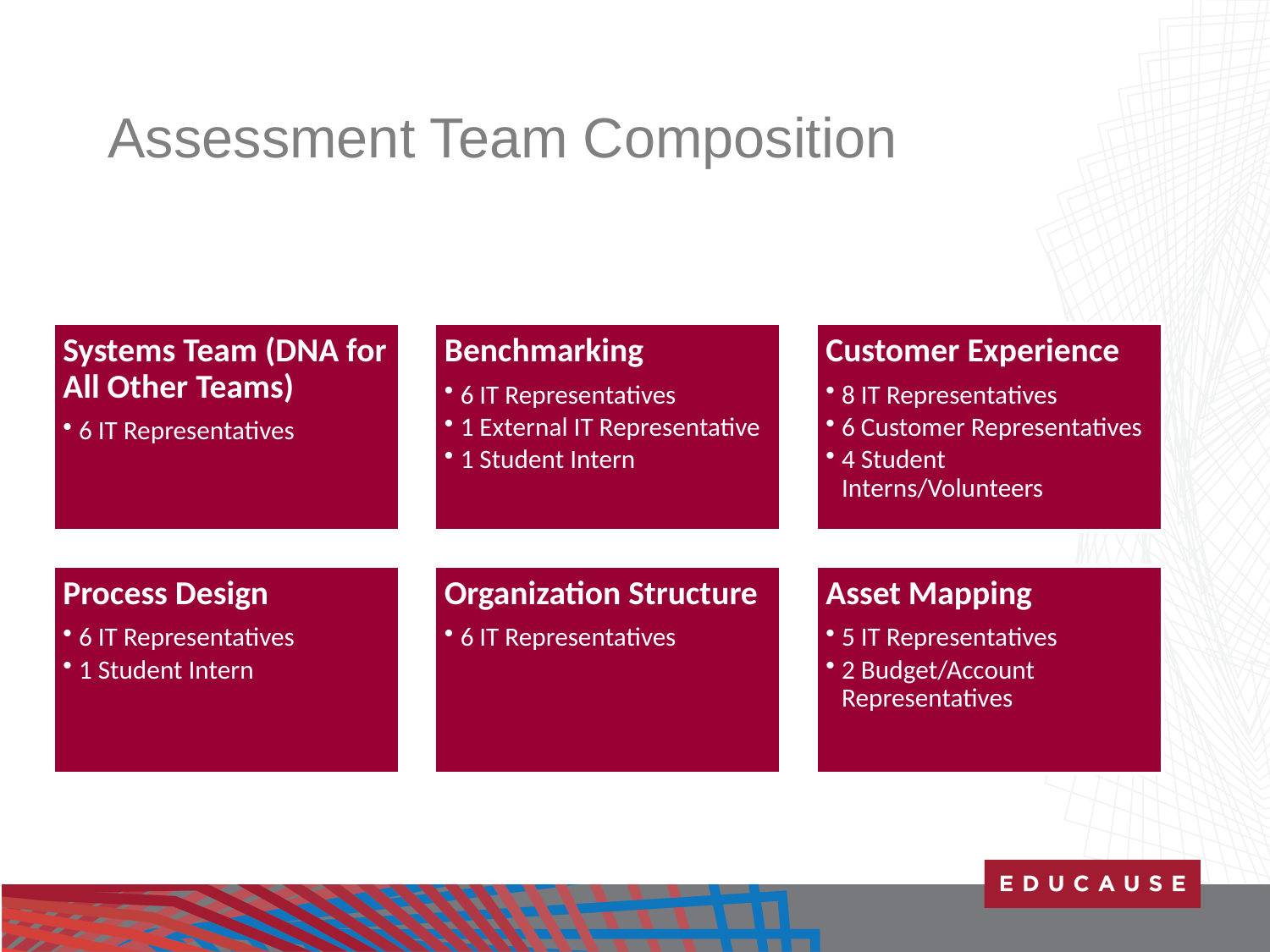

# Assessment Team Composition
Systems Team (DNA for All Other Teams)
6 IT Representatives
Benchmarking
6 IT Representatives
1 External IT Representative
1 Student Intern
Customer Experience
8 IT Representatives
6 Customer Representatives
4 Student Interns/Volunteers
Process Design
6 IT Representatives
1 Student Intern
Organization Structure
6 IT Representatives
Asset Mapping
5 IT Representatives
2 Budget/Account Representatives